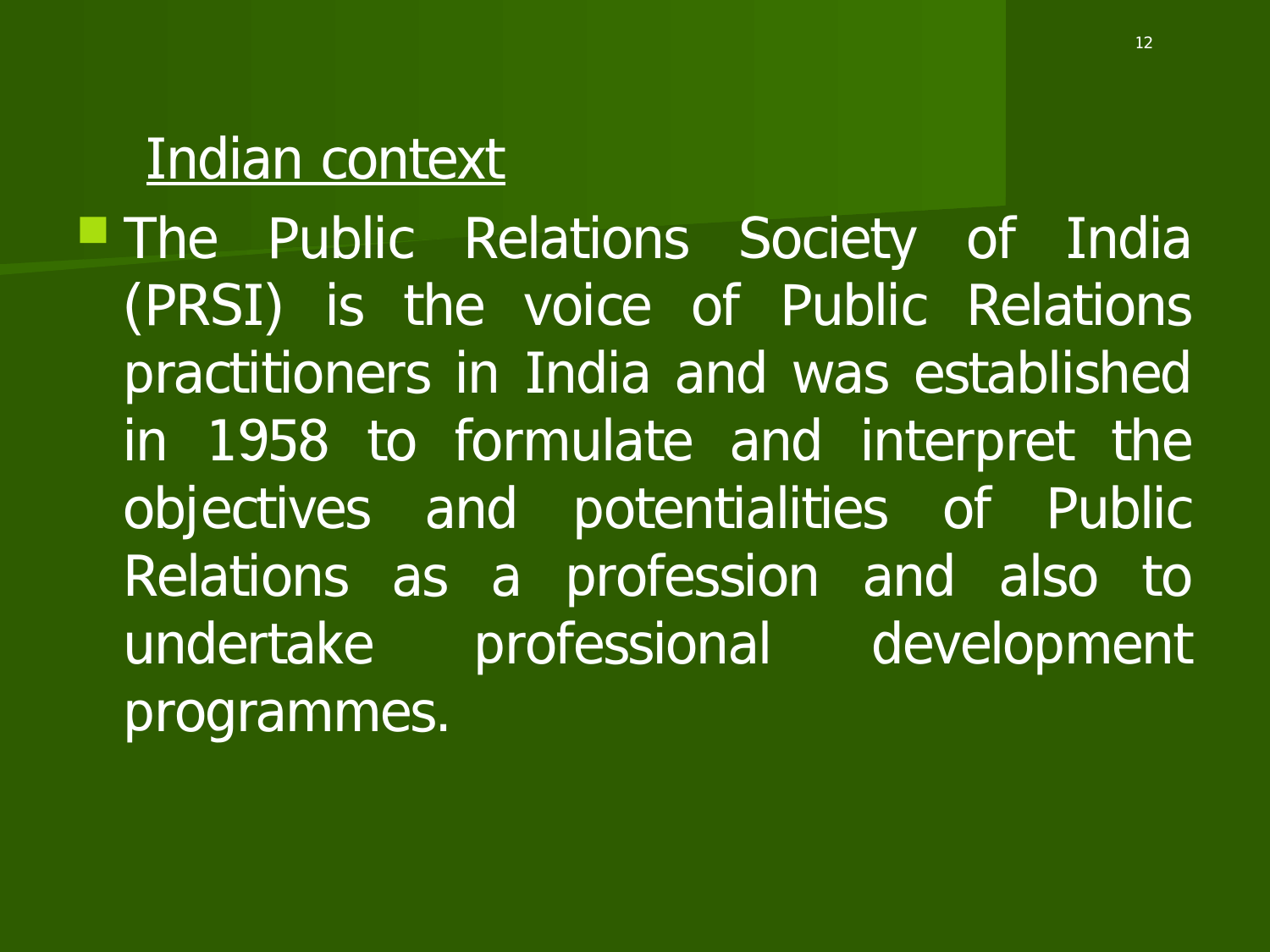

# 12
    Indian context
The Public Relations Society of India (PRSI) is the voice of Public Relations practitioners in India and was established in 1958 to formulate and interpret the objectives and potentialities of Public Relations as a profession and also to undertake professional development programmes.